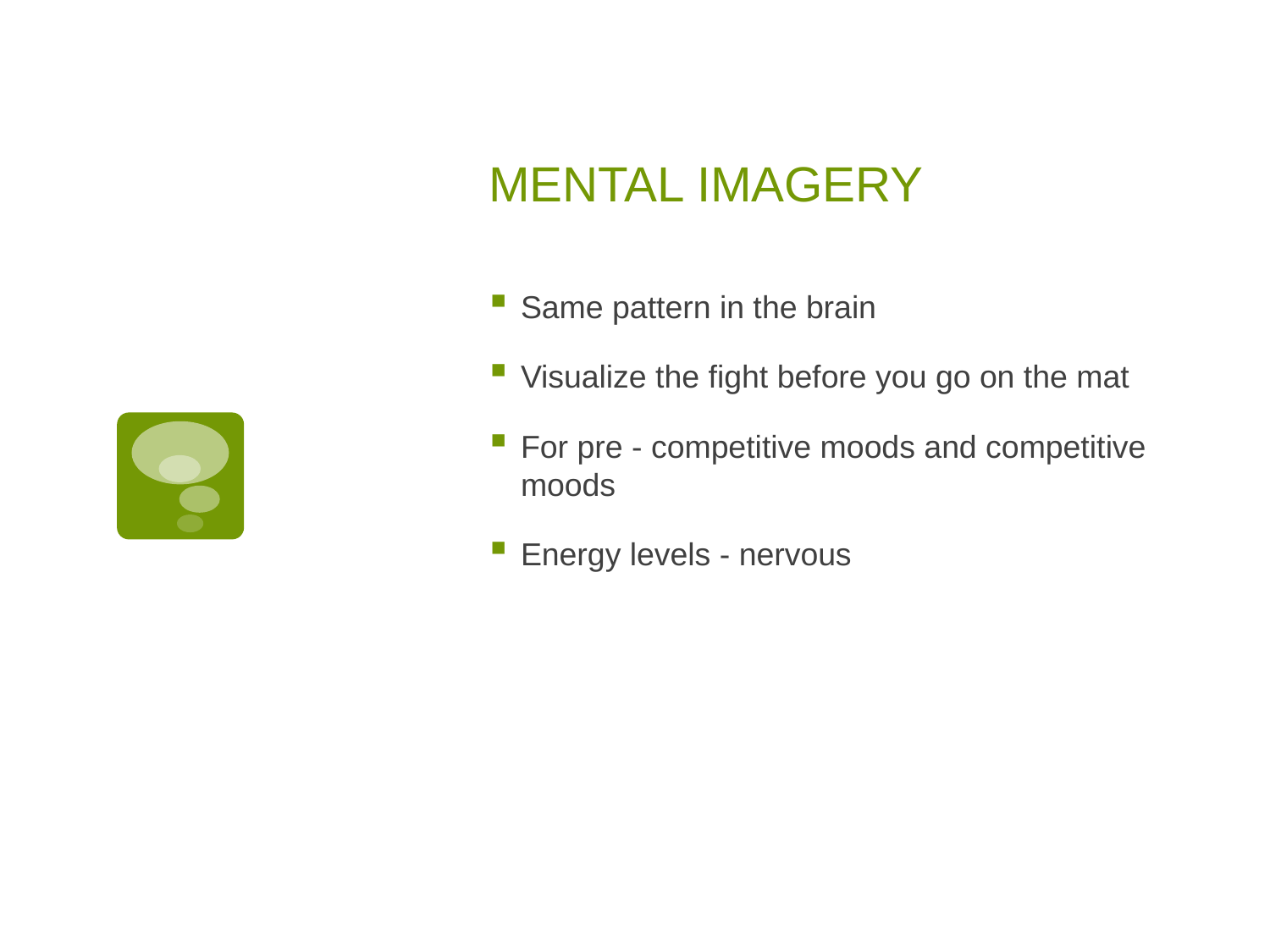

# MENTAL IMAGERY
Same pattern in the brain
Visualize the fight before you go on the mat
For pre - competitive moods and competitive moods
Energy levels - nervous